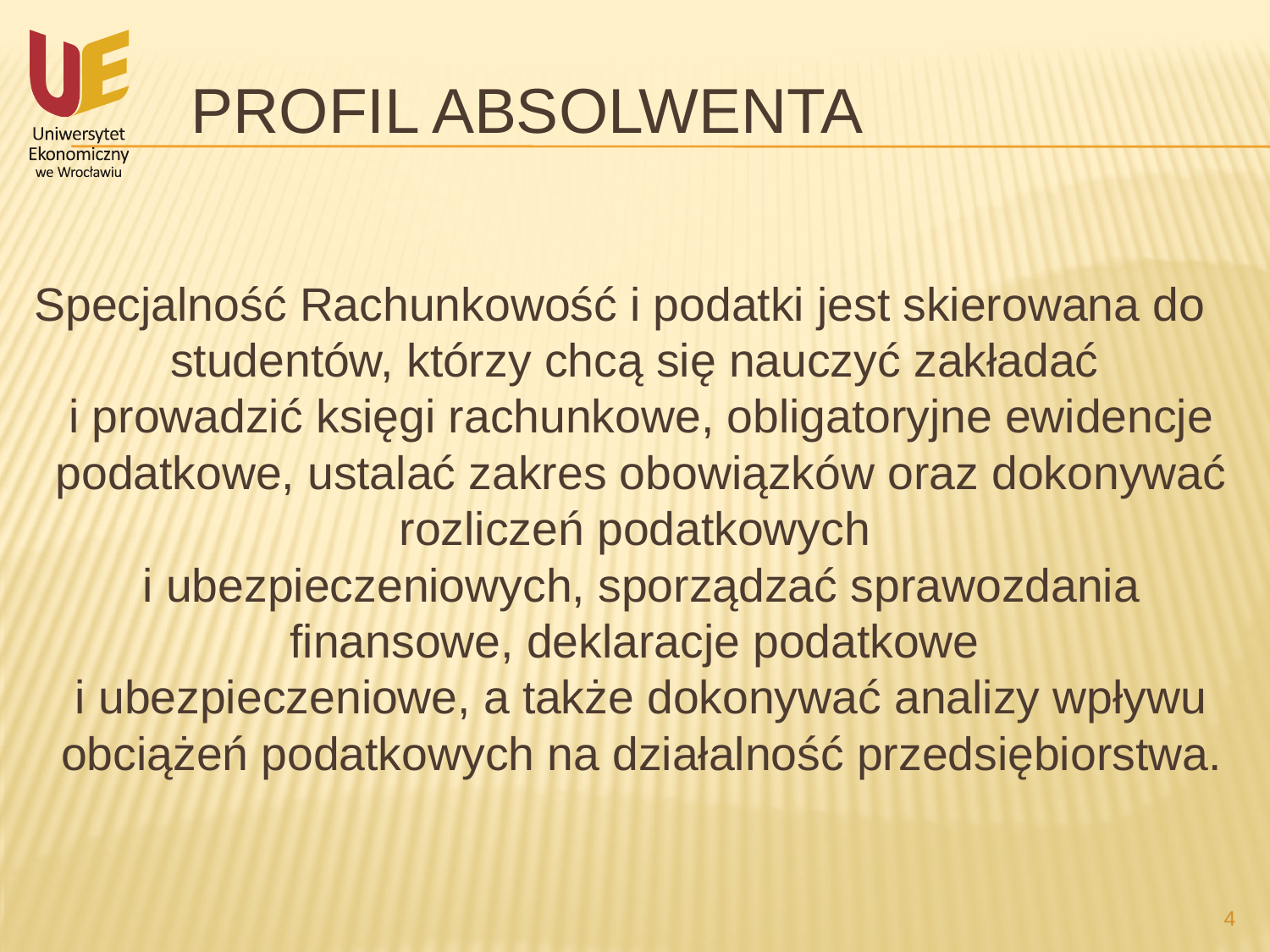

# Profil absolwenta
Specjalność Rachunkowość i podatki jest skierowana do studentów, którzy chcą się nauczyć zakładać
i prowadzić księgi rachunkowe, obligatoryjne ewidencje podatkowe, ustalać zakres obowiązków oraz dokonywać rozliczeń podatkowych
i ubezpieczeniowych, sporządzać sprawozdania finansowe, deklaracje podatkowe
i ubezpieczeniowe, a także dokonywać analizy wpływu obciążeń podatkowych na działalność przedsiębiorstwa.
4